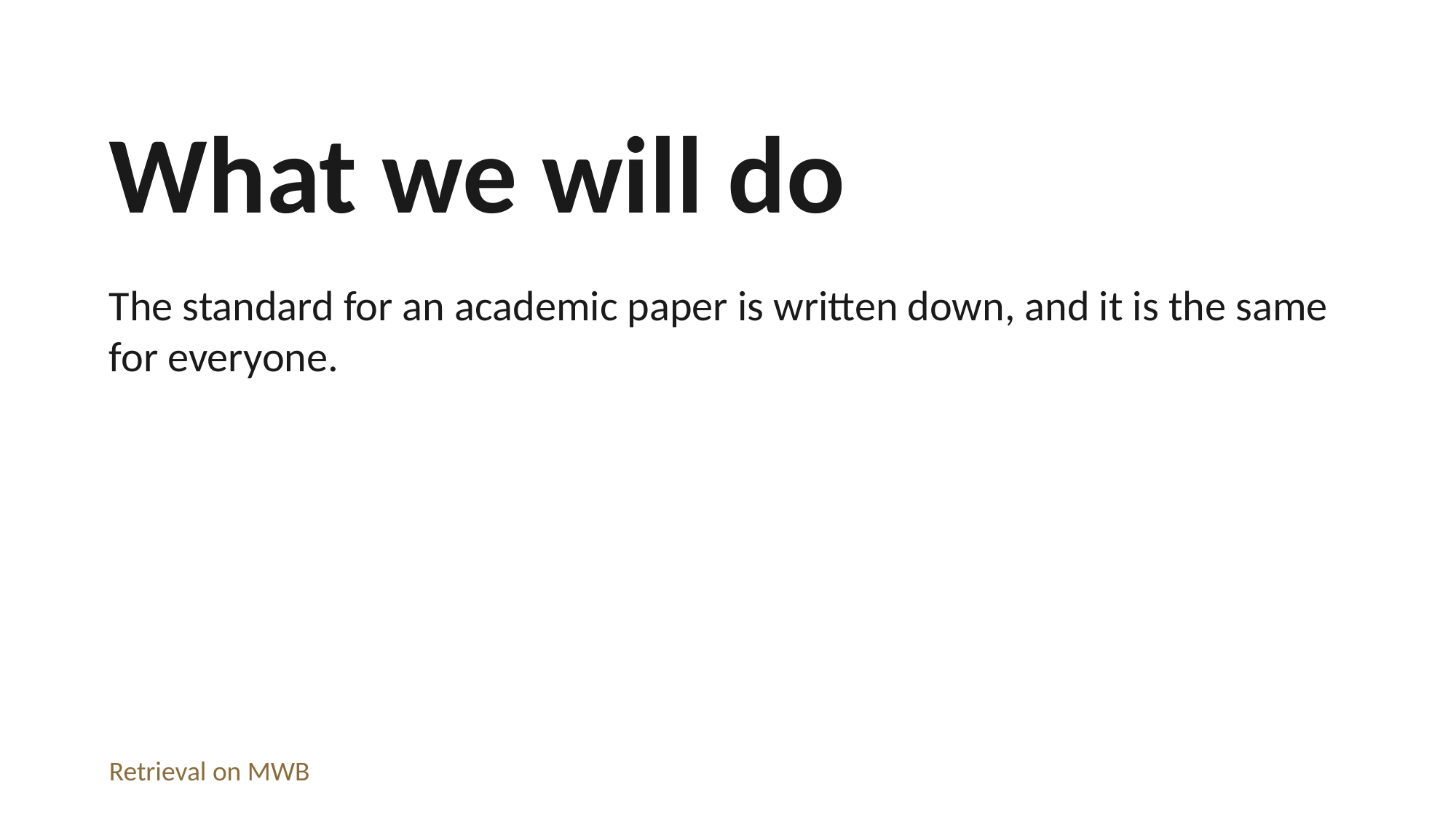

What we will do
The standard for an academic paper is written down, and it is the same for everyone.
Retrieval on MWB